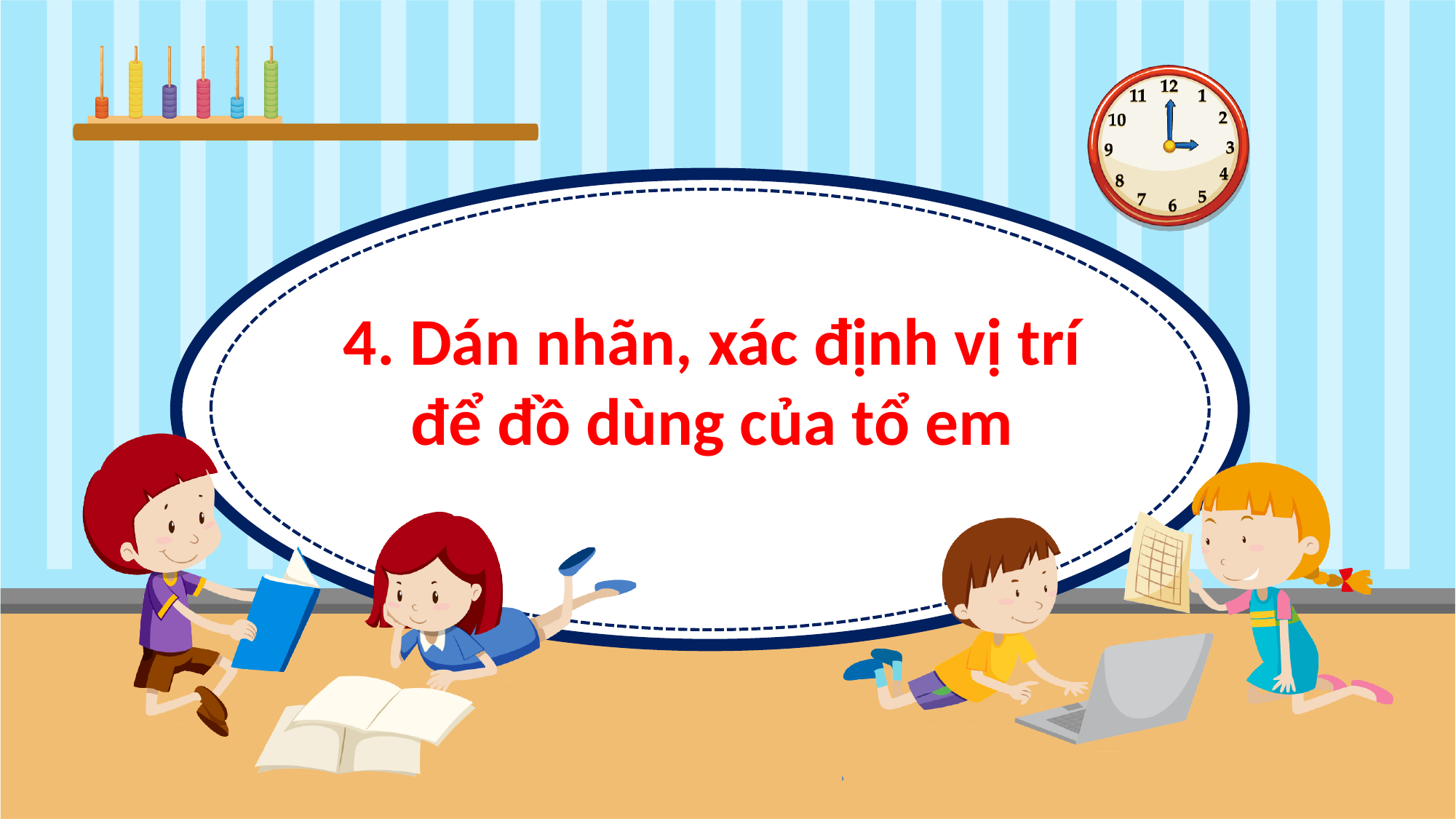

4. Dán nhãn, xác định vị trí để đồ dùng của tổ em